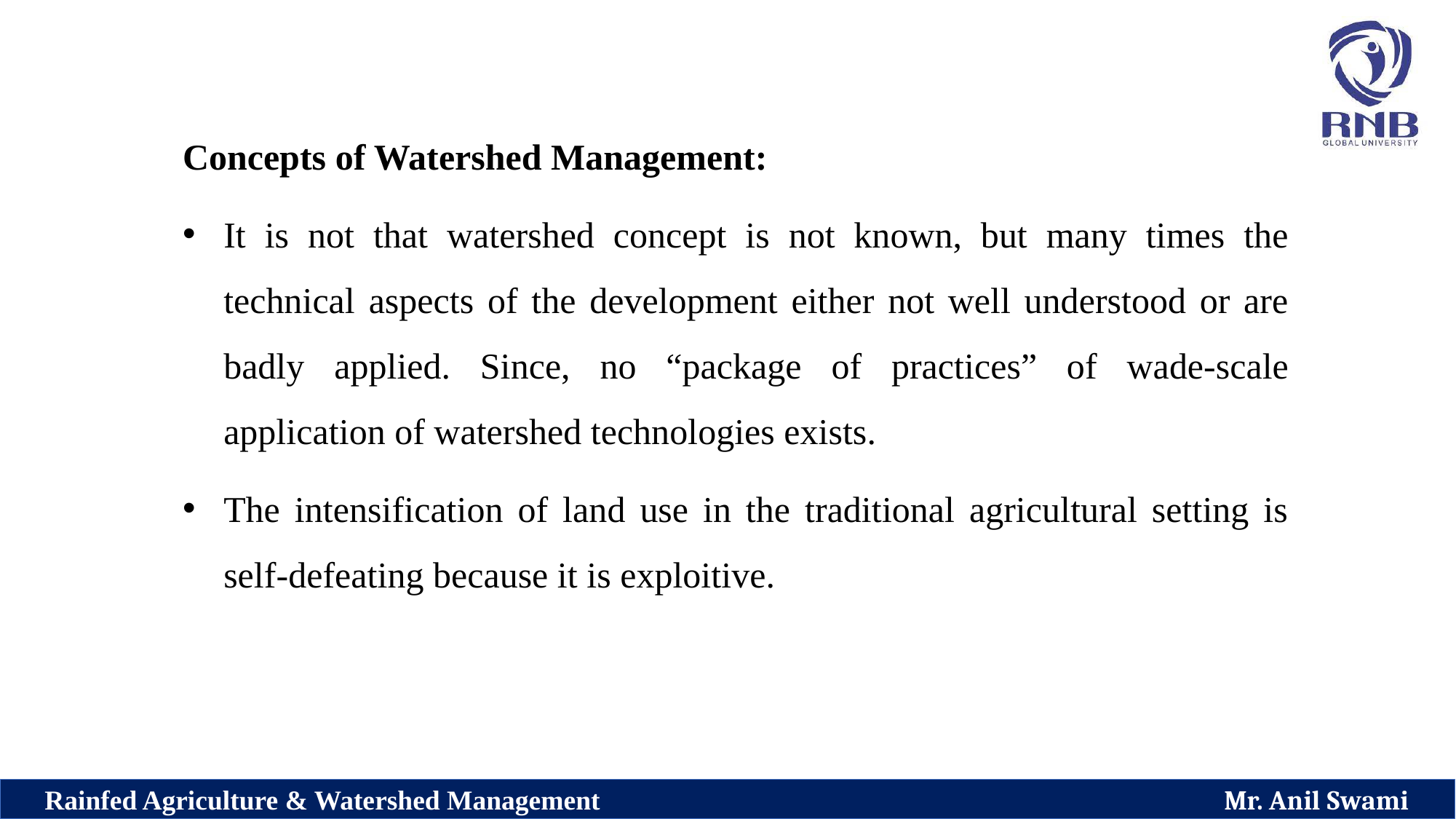

Concepts of Watershed Management:
It is not that watershed concept is not known, but many times the technical aspects of the development either not well understood or are badly applied. Since, no “package of practices” of wade-scale application of watershed technologies exists.
The intensification of land use in the traditional agricultural setting is self-defeating because it is exploitive.